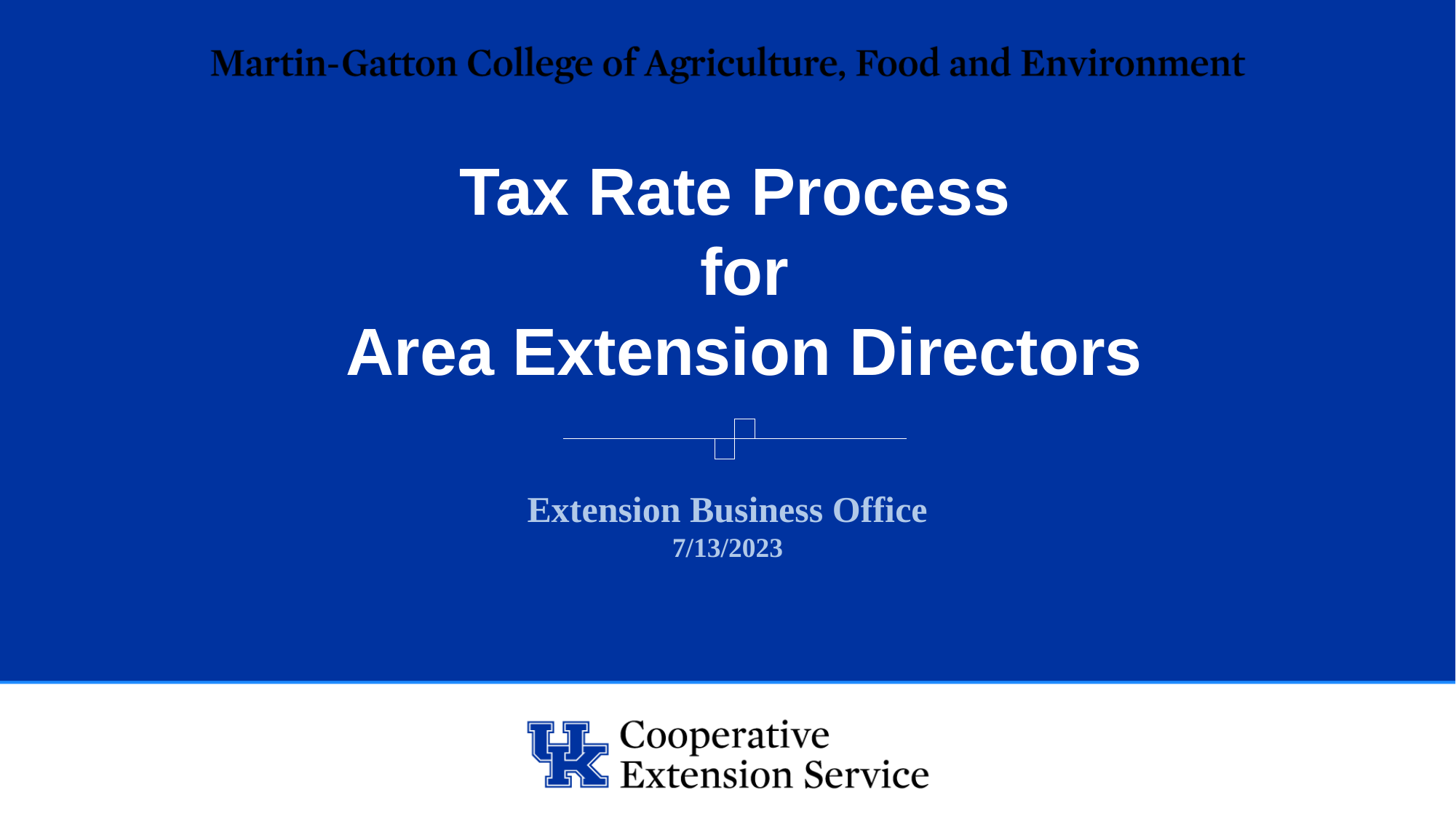

Tax Rate Process
for
Area Extension Directors

Extension Business Office
7/13/2023